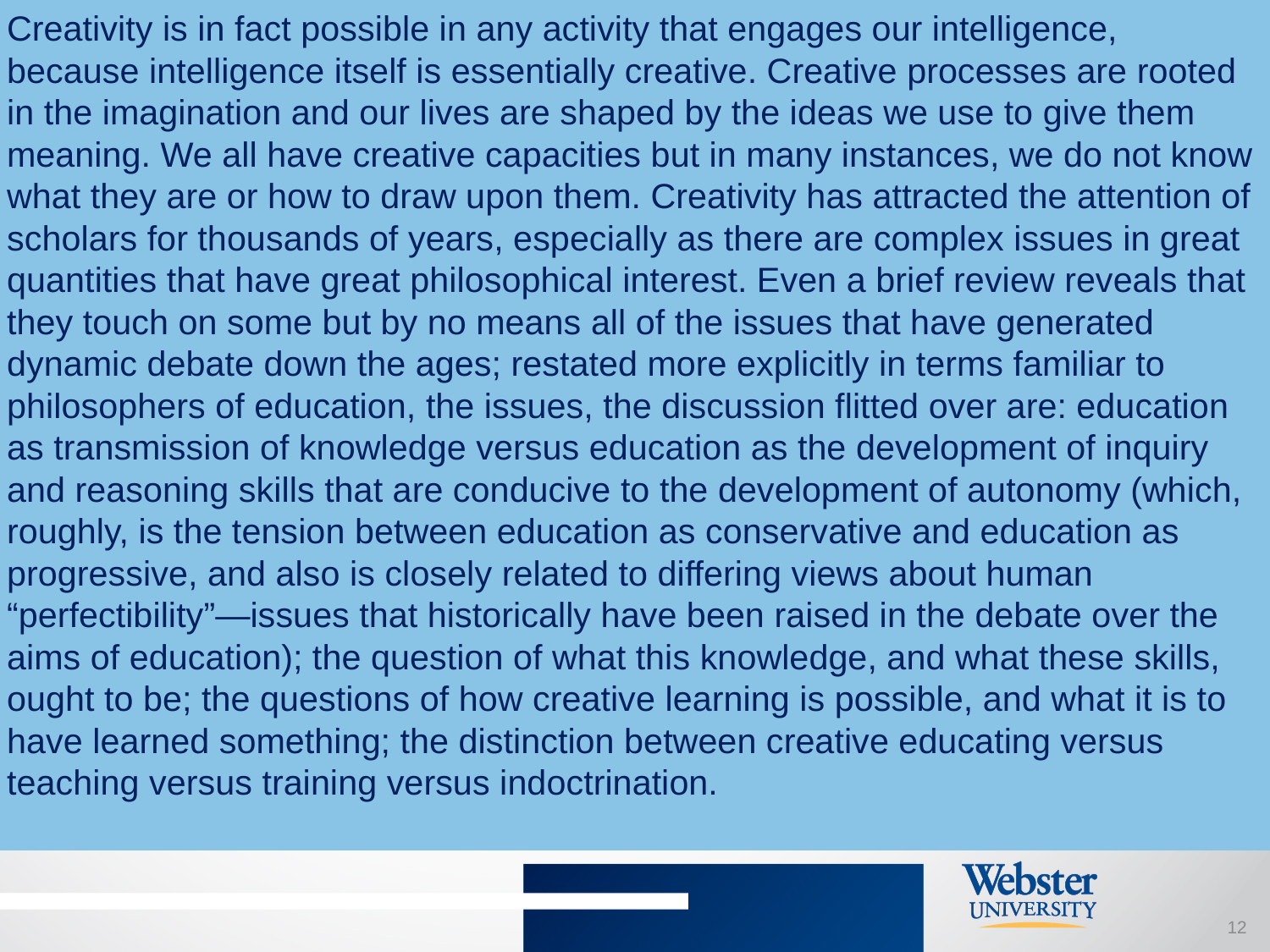

Creativity is in fact possible in any activity that engages our intelligence, because intelligence itself is essentially creative. Creative processes are rooted in the imagination and our lives are shaped by the ideas we use to give them meaning. We all have creative capacities but in many instances, we do not know what they are or how to draw upon them. Creativity has attracted the attention of scholars for thousands of years, especially as there are complex issues in great quantities that have great philosophical interest. Even a brief review reveals that they touch on some but by no means all of the issues that have generated dynamic debate down the ages; restated more explicitly in terms familiar to philosophers of education, the issues, the discussion flitted over are: education as transmission of knowledge versus education as the development of inquiry and reasoning skills that are conducive to the development of autonomy (which, roughly, is the tension between education as conservative and education as progressive, and also is closely related to differing views about human “perfectibility”—issues that historically have been raised in the debate over the aims of education); the question of what this knowledge, and what these skills, ought to be; the questions of how creative learning is possible, and what it is to have learned something; the distinction between creative educating versus teaching versus training versus indoctrination.

# 11
12